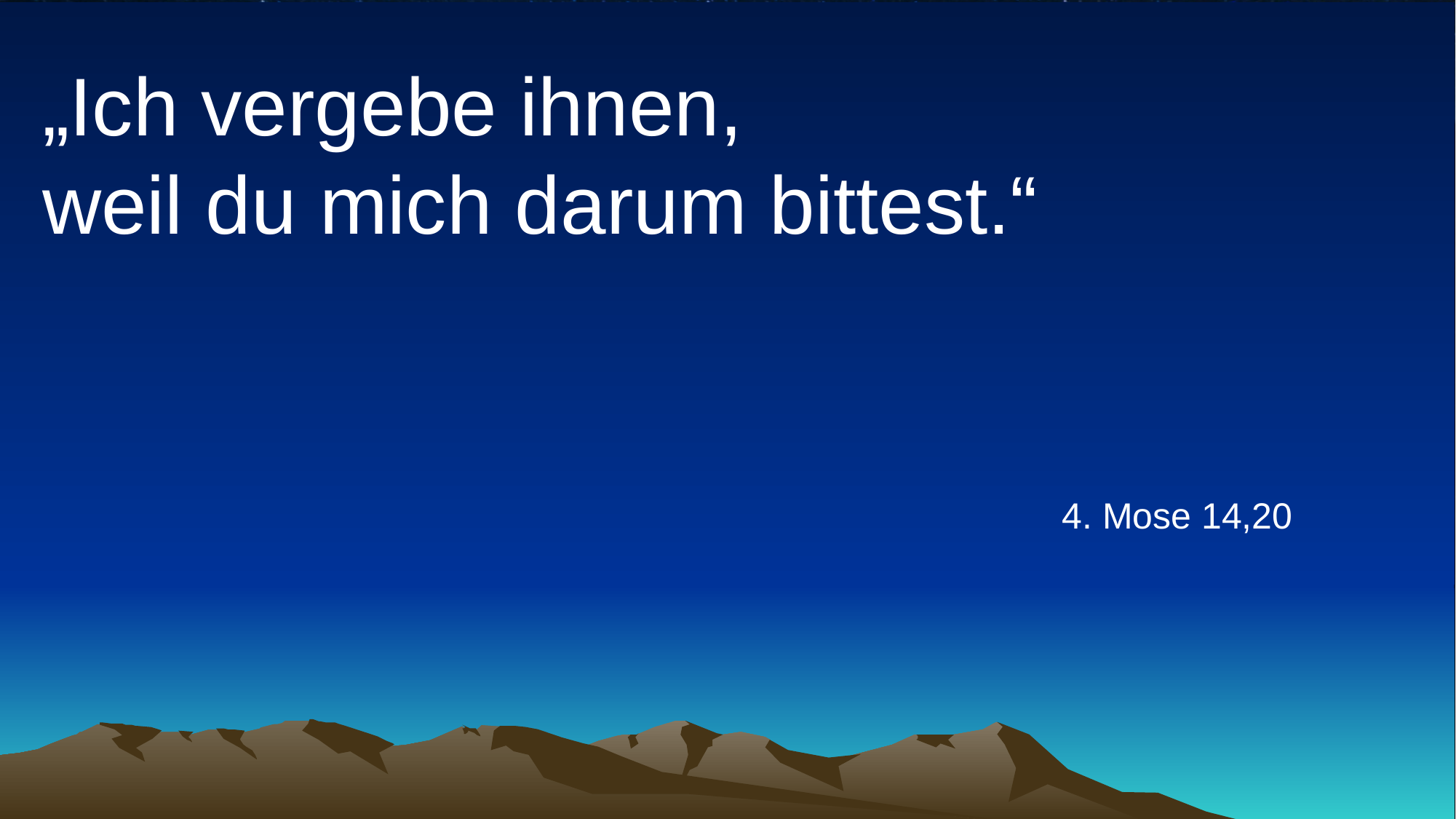

# „Ich vergebe ihnen, weil du mich darum bittest.“
4. Mose 14,20